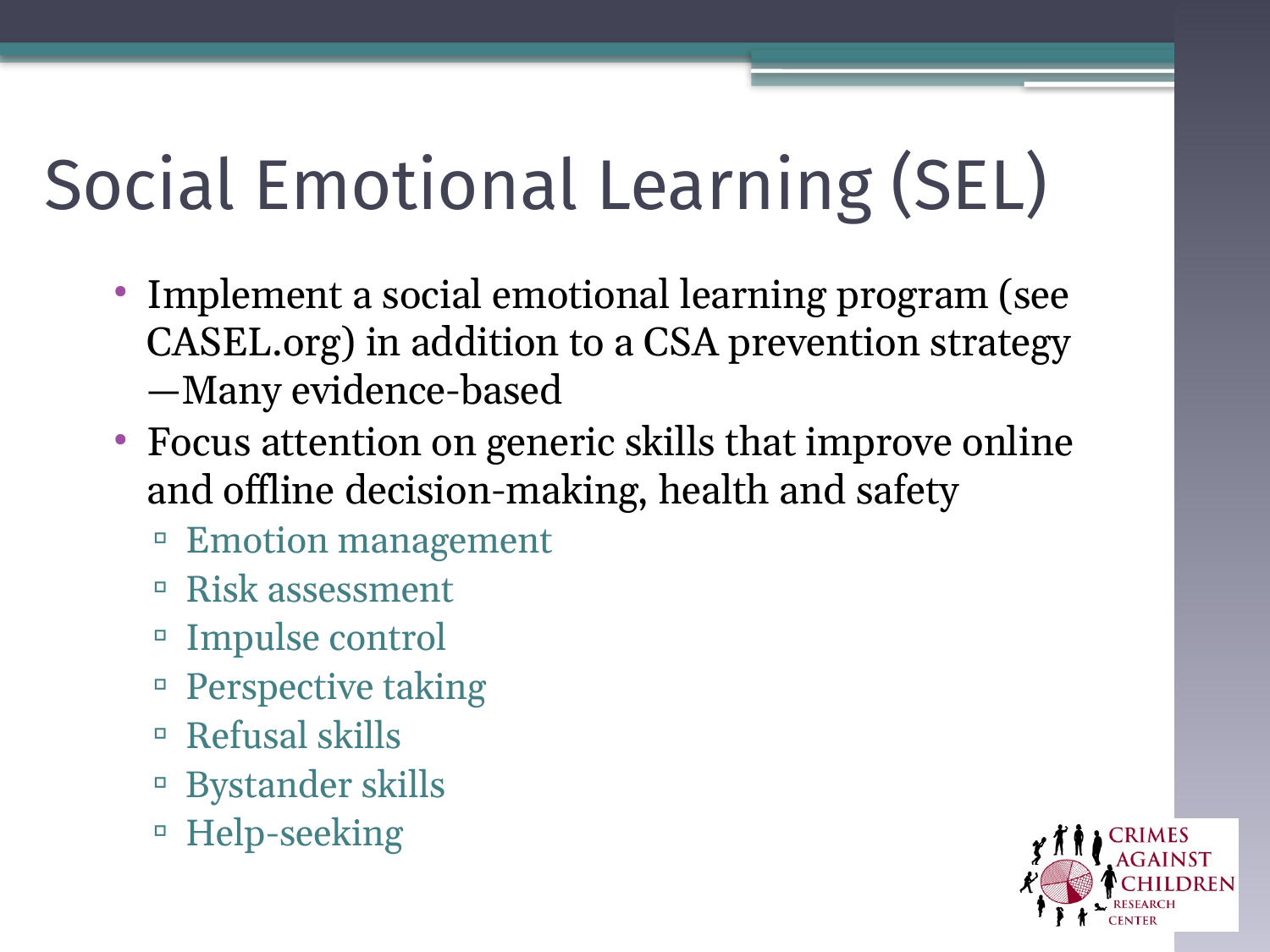

# Social Emotional Learning (SEL)
Implement a social emotional learning program (see CASEL.org) in addition to a CSA prevention strategy—Many evidence-based
Focus attention on generic skills that improve online and offline decision-making, health and safety
Emotion management
Risk assessment
Impulse control
Perspective taking
Refusal skills
Bystander skills
Help-seeking